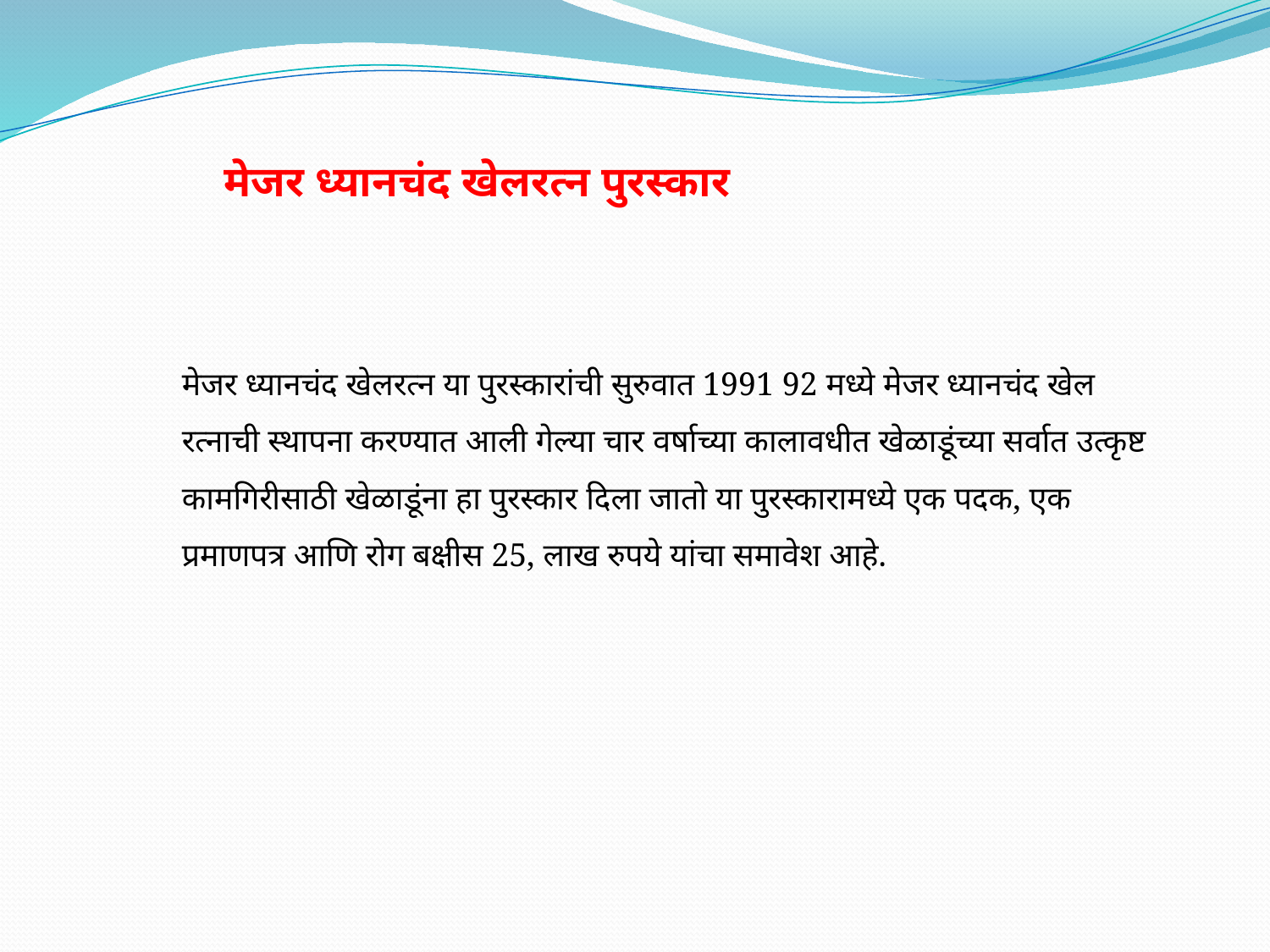

मेजर ध्यानचंद खेलरत्न पुरस्कार
मेजर ध्यानचंद खेलरत्न या पुरस्कारांची सुरुवात 1991 92 मध्ये मेजर ध्यानचंद खेल रत्नाची स्थापना करण्यात आली गेल्या चार वर्षाच्या कालावधीत खेळाडूंच्या सर्वात उत्कृष्ट कामगिरीसाठी खेळाडूंना हा पुरस्कार दिला जातो या पुरस्कारामध्ये एक पदक, एक प्रमाणपत्र आणि रोग बक्षीस 25, लाख रुपये यांचा समावेश आहे.